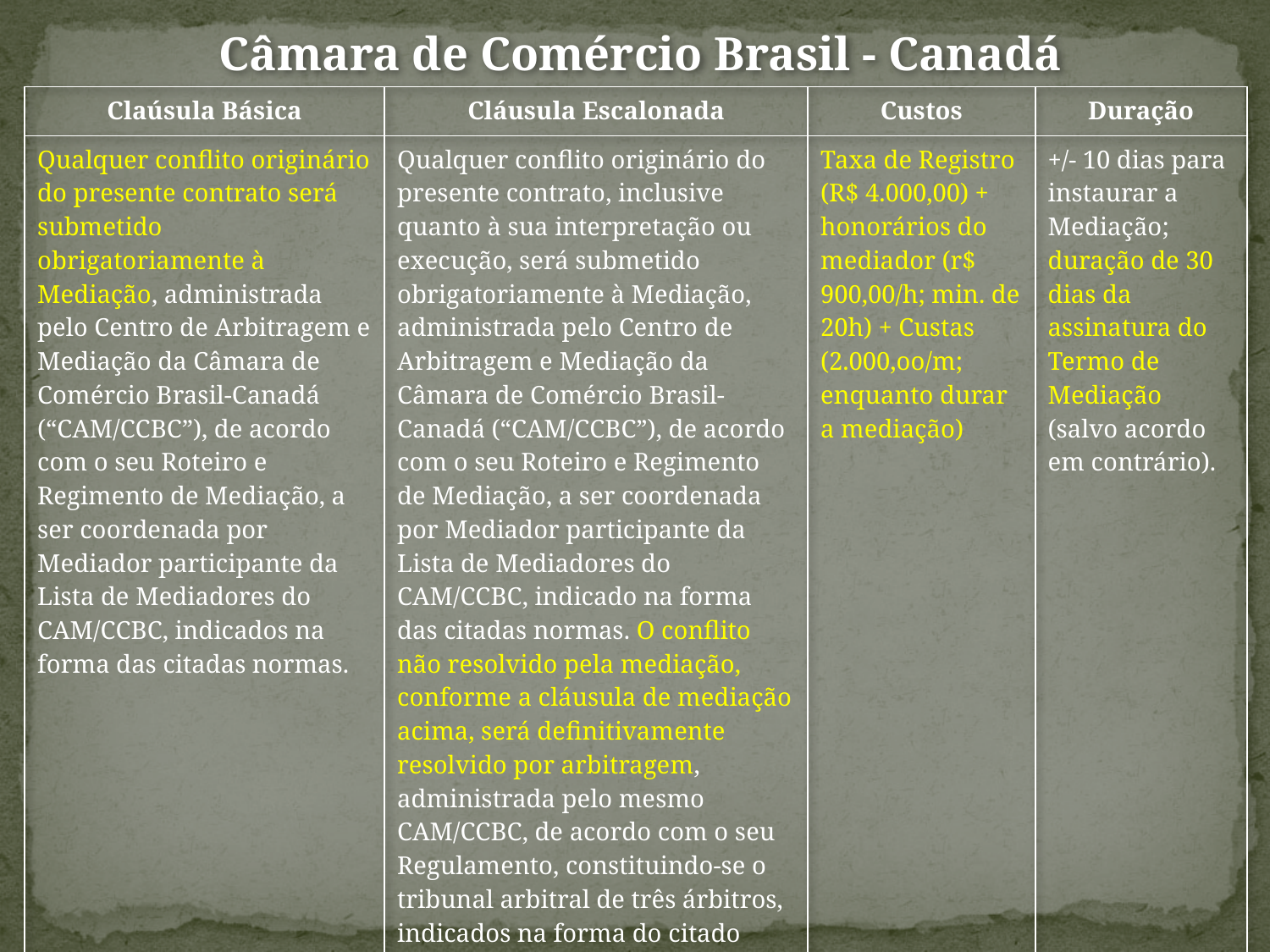

Câmara de Comércio Brasil - Canadá
| Claúsula Básica | Cláusula Escalonada | Custos | Duração |
| --- | --- | --- | --- |
| Qualquer conflito originário do presente contrato será submetido obrigatoriamente à Mediação, administrada pelo Centro de Arbitragem e Mediação da Câmara de Comércio Brasil-Canadá (“CAM/CCBC”), de acordo com o seu Roteiro e Regimento de Mediação, a ser coordenada por Mediador participante da Lista de Mediadores do CAM/CCBC, indicados na forma das citadas normas. | Qualquer conflito originário do presente contrato, inclusive quanto à sua interpretação ou execução, será submetido obrigatoriamente à Mediação, administrada pelo Centro de Arbitragem e Mediação da Câmara de Comércio Brasil-Canadá (“CAM/CCBC”), de acordo com o seu Roteiro e Regimento de Mediação, a ser coordenada por Mediador participante da Lista de Mediadores do CAM/CCBC, indicado na forma das citadas normas. O conflito não resolvido pela mediação, conforme a cláusula de mediação acima, será definitivamente resolvido por arbitragem, administrada pelo mesmo CAM/CCBC, de acordo com o seu Regulamento, constituindo-se o tribunal arbitral de três árbitros, indicados na forma do citado Regulamento. | Taxa de Registro (R$ 4.000,00) + honorários do mediador (r$ 900,00/h; min. de 20h) + Custas (2.000,oo/m; enquanto durar a mediação) | +/- 10 dias para instaurar a Mediação; duração de 30 dias da assinatura do Termo de Mediação (salvo acordo em contrário). |
| O próprio Centro convida a outra Parte após decisão da Parte interessada de realizar a mediação. |  |  |  |